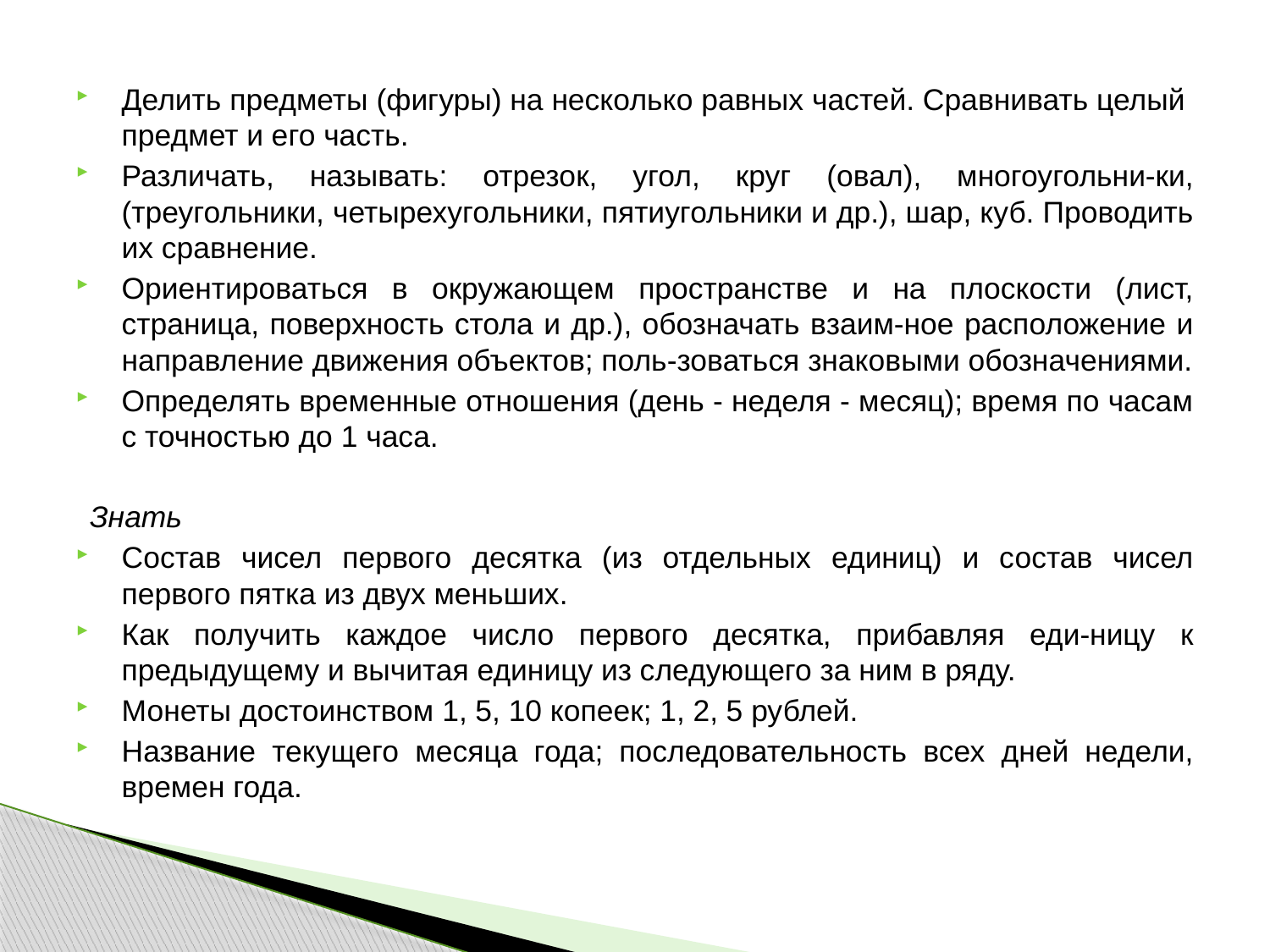

Делить предметы (фигуры) на несколько равных частей. Сравнивать целый  предмет и его часть.
Различать, называть: отрезок, угол, круг (овал), многоугольни-ки, (треугольники, четырехугольники, пятиугольники и др.), шар, куб. Проводить их сравнение.
Ориентироваться в окружающем пространстве и на плоскости (лист, страница, поверхность стола и др.), обозначать взаим-ное расположение и направление движения объектов; поль-зоваться знаковыми обозначениями.
Определять временные отношения (день - неделя - месяц); время по часам с точностью до 1 часа.

Знать
Состав чисел первого десятка (из отдельных единиц) и состав чисел первого пятка из двух меньших.
Как получить каждое число первого десятка, прибавляя еди-ницу к предыдущему и вычитая единицу из следующего за ним в ряду.
Монеты достоинством 1, 5, 10 копеек; 1, 2, 5 рублей.
Название текущего месяца года; последовательность всех дней недели, времен года.